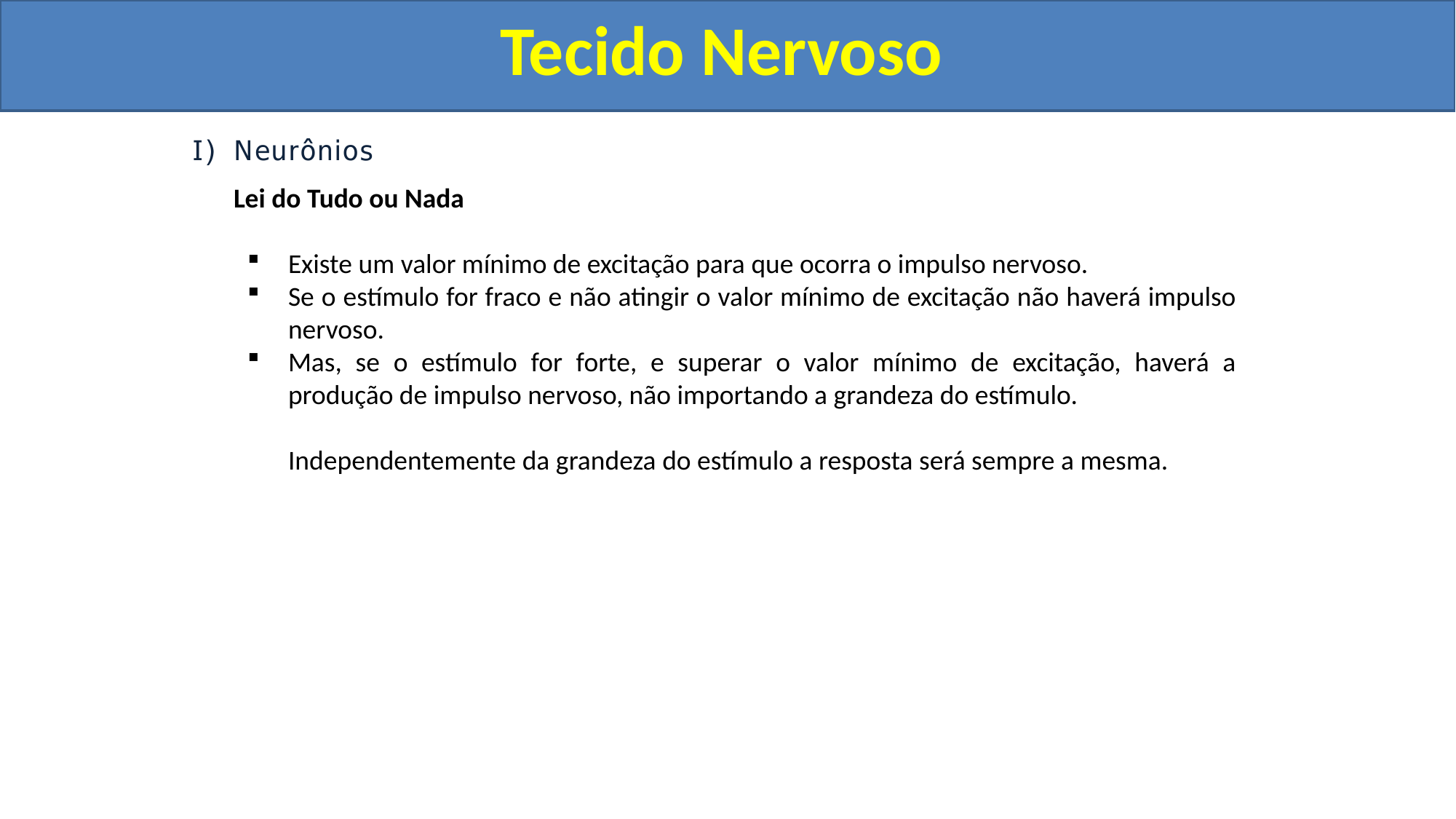

Tecido Nervoso

Tecido Nervoso
I)  Neurônios

	Lei do Tudo ou Nada

Existe um valor mínimo de excitação para que ocorra o impulso nervoso.
Se o estímulo for fraco e não atingir o valor mínimo de excitação não haverá impulso nervoso.
Mas, se o estímulo for forte, e superar o valor mínimo de excitação, haverá a produção de impulso nervoso, não importando a grandeza do estímulo.

	Independentemente da grandeza do estímulo a resposta será sempre a mesma.